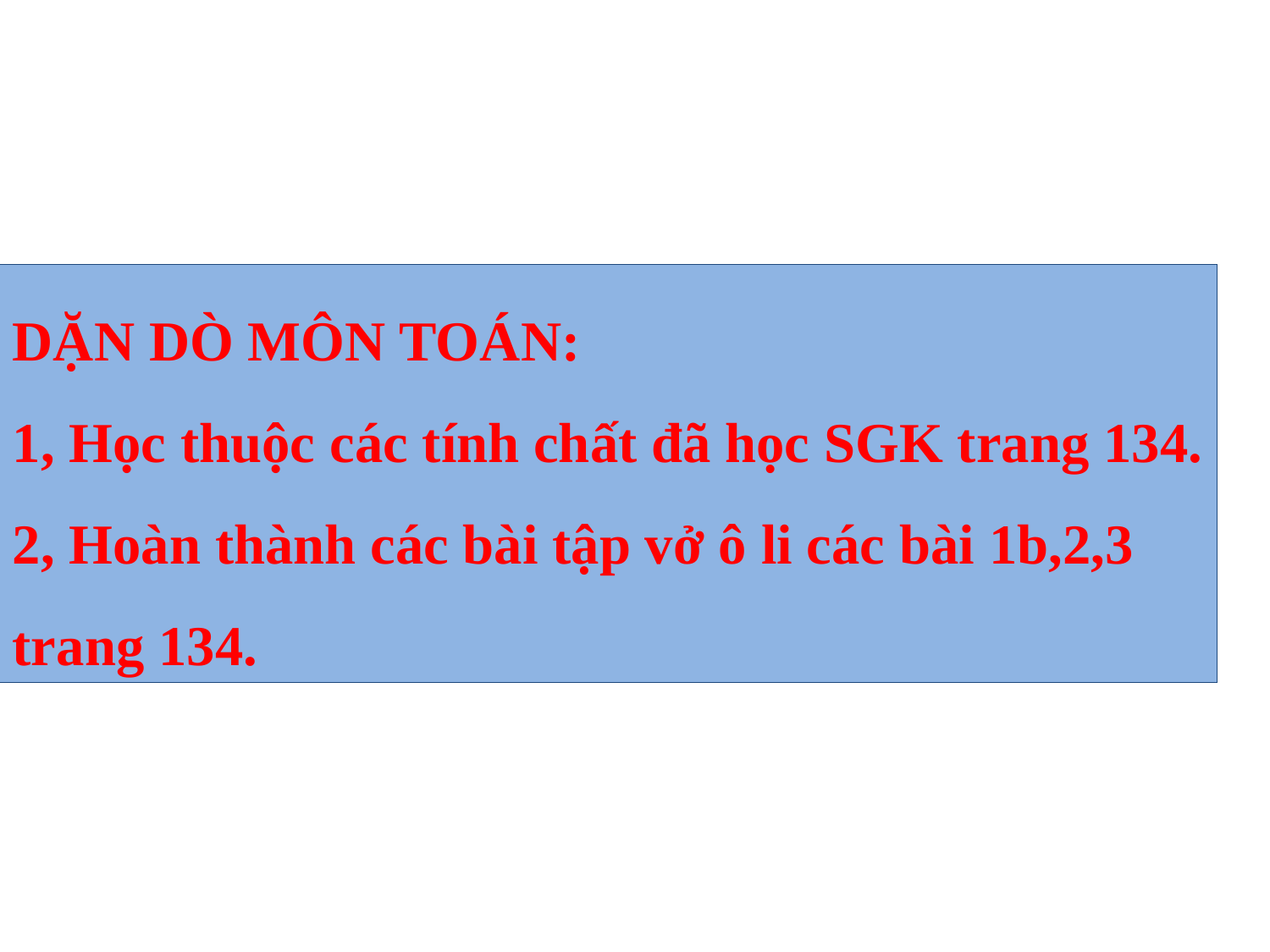

DẶN DÒ MÔN TOÁN:
1, Học thuộc các tính chất đã học SGK trang 134.
2, Hoàn thành các bài tập vở ô li các bài 1b,2,3 trang 134.